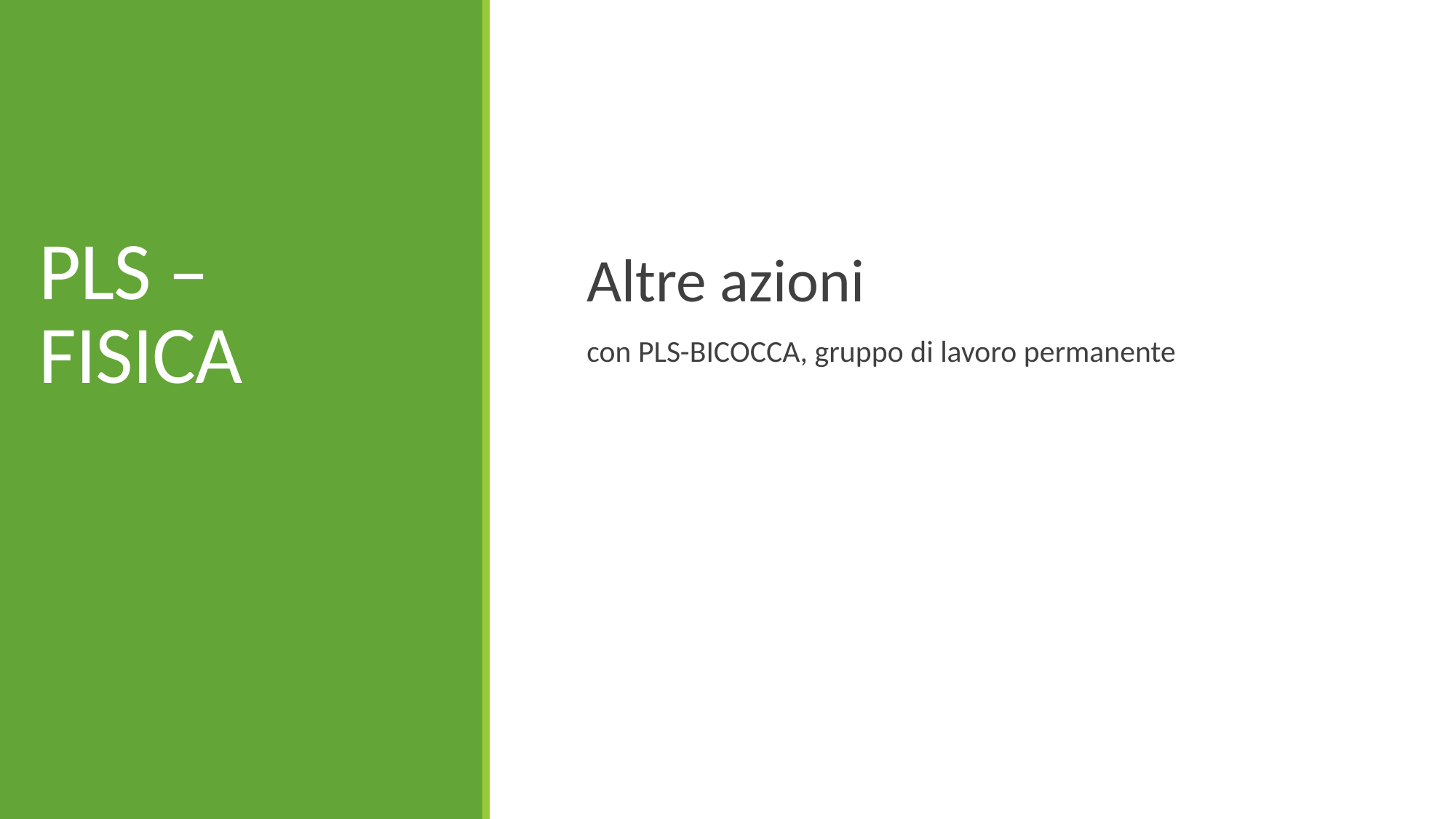

# PLS – FISICA
Altre azioni
  con PLS-BICOCCA, gruppo di lavoro permanente